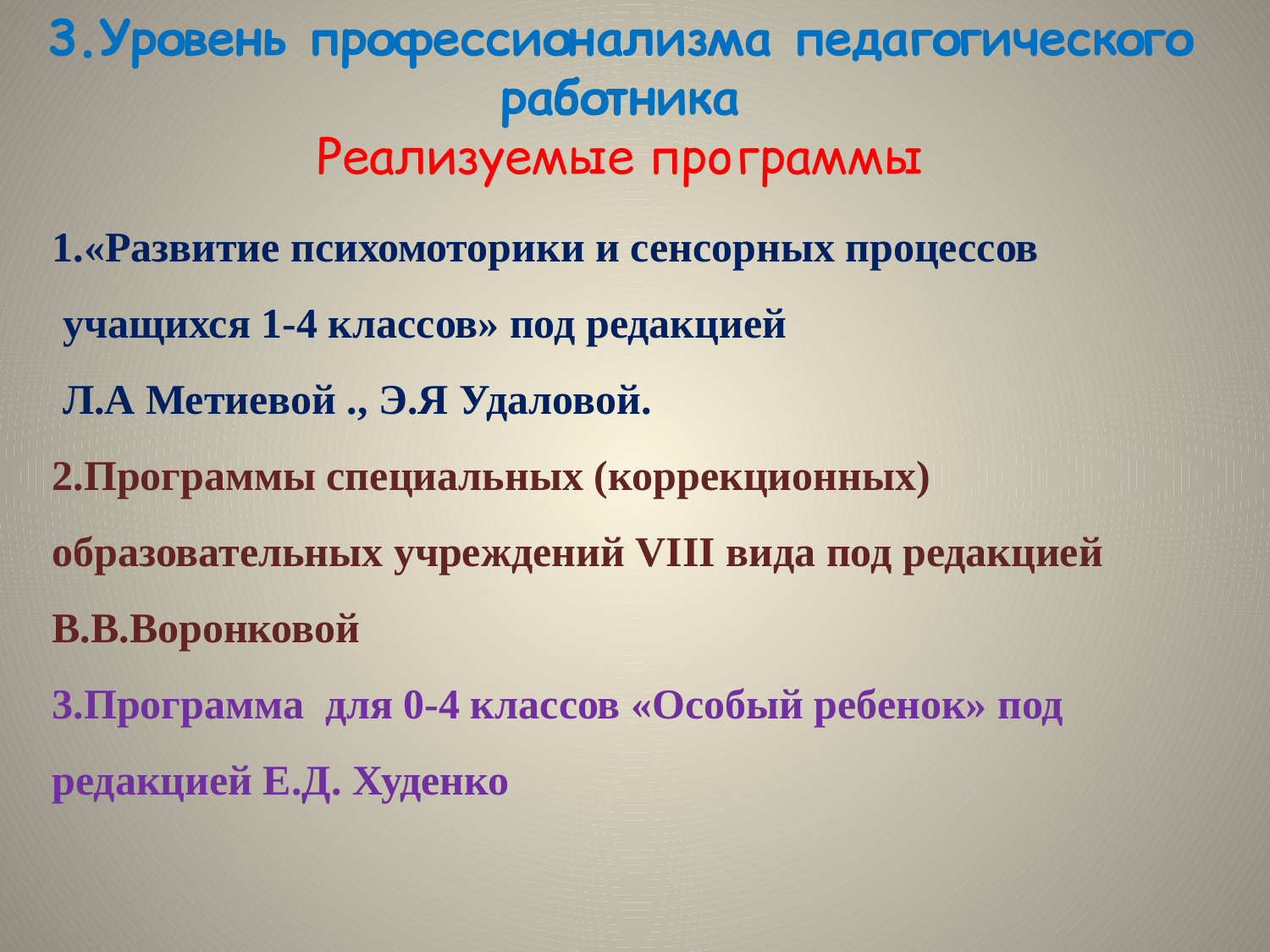

3.Уровень профессионализма педагогического работника
Реализуемые программы

1.«Развитие психомоторики и сенсорных процессов
 учащихся 1-4 классов» под редакцией
 Л.А Метиевой ., Э.Я Удаловой.
2.Программы специальных (коррекционных) образовательных учреждений VIII вида под редакцией В.В.Воронковой
3.Программа  для 0-4 классов «Особый ребенок» под редакцией Е.Д. Худенко